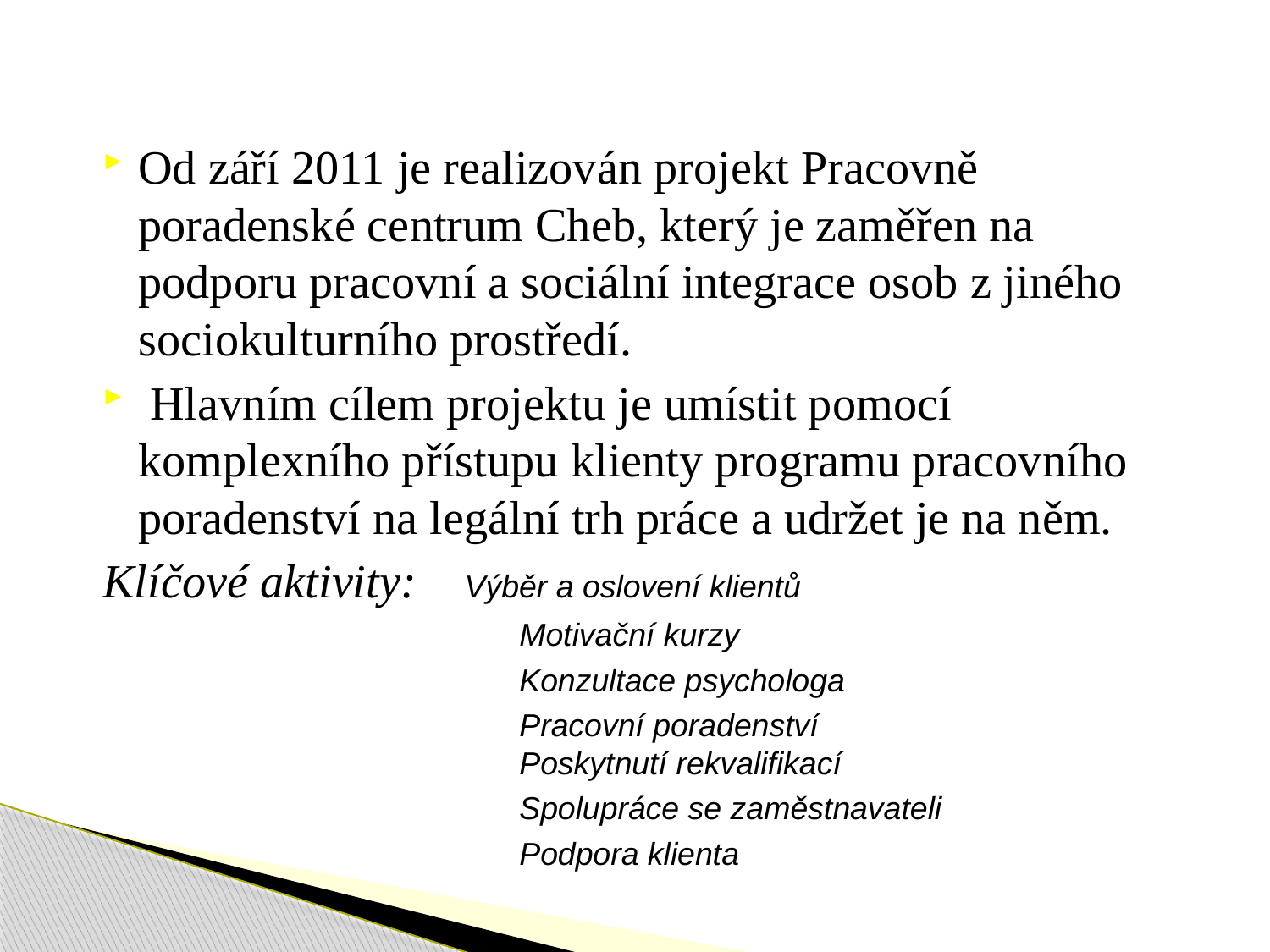

Od září 2011 je realizován projekt Pracovně poradenské centrum Cheb, který je zaměřen na podporu pracovní a sociální integrace osob z jiného sociokulturního prostředí.
 Hlavním cílem projektu je umístit pomocí komplexního přístupu klienty programu pracovního poradenství na legální trh práce a udržet je na něm.
Klíčové aktivity:    Výběr a oslovení klientů
				Motivační kurzy
				Konzultace psychologa
				Pracovní poradenství 						Poskytnutí rekvalifikací
				Spolupráce se zaměstnavateli
				Podpora klienta